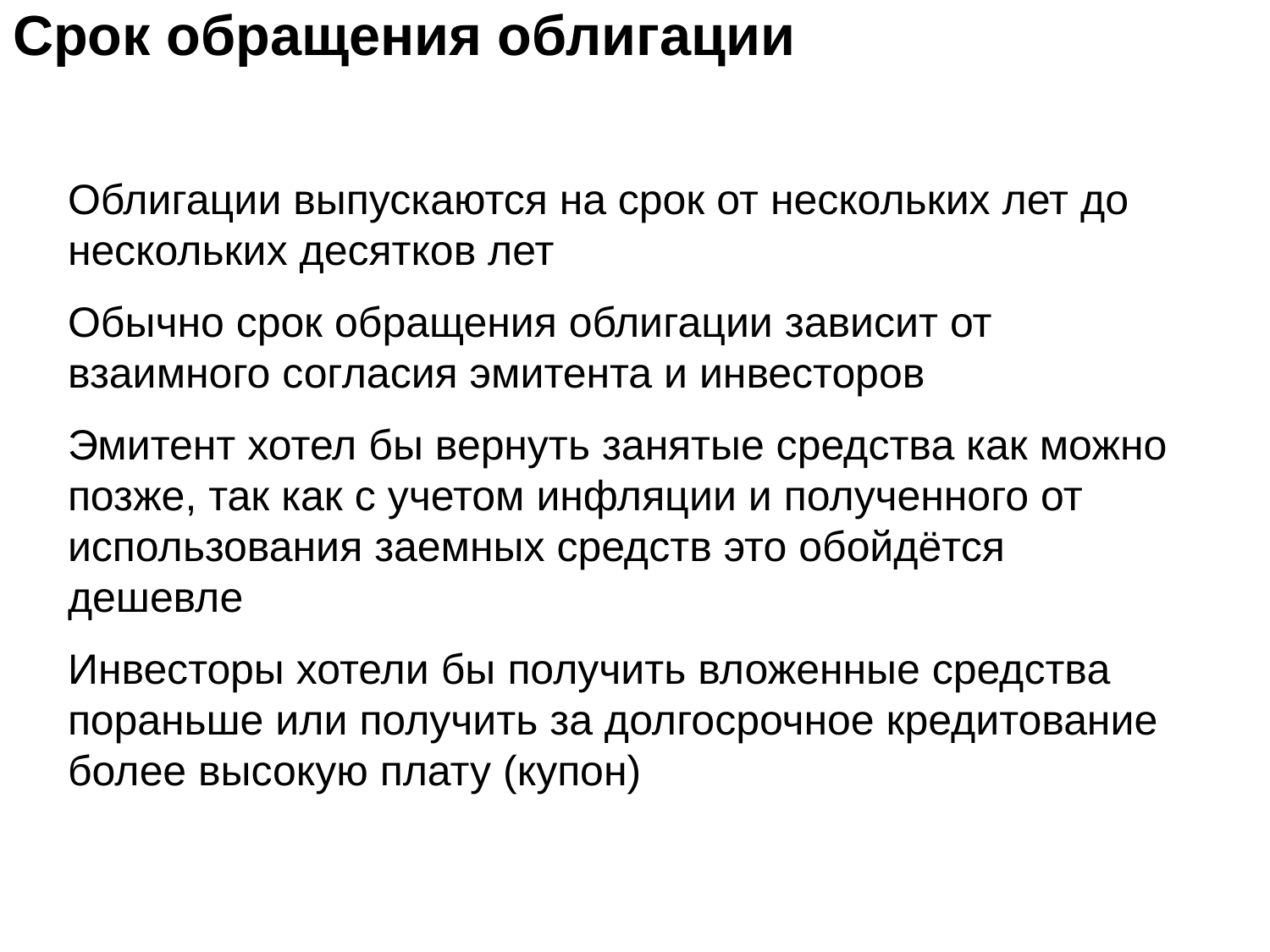

# Срок обращения облигации
Облигации выпускаются на срок от нескольких лет до нескольких десятков лет
Обычно срок обращения облигации зависит от взаимного согласия эмитента и инвесторов
Эмитент хотел бы вернуть занятые средства как можно позже, так как с учетом инфляции и полученного от использования заемных средств это обойдётся дешевле
Инвесторы хотели бы получить вложенные средства пораньше или получить за долгосрочное кредитование более высокую плату (купон)